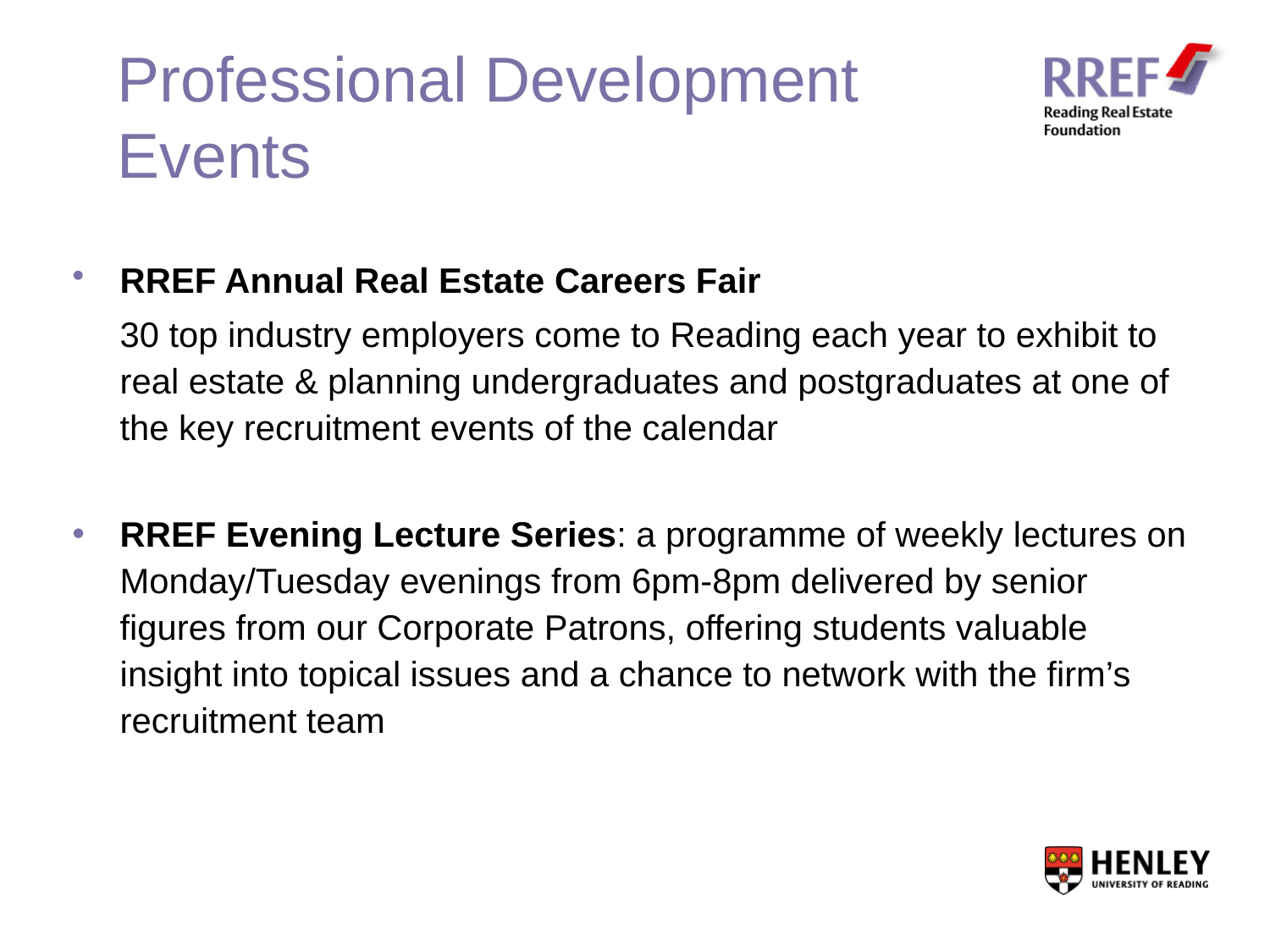

# Professional Development Events

RREF Annual Real Estate Careers Fair
	30 top industry employers come to Reading each year to exhibit to real estate & planning undergraduates and postgraduates at one of the key recruitment events of the calendar

RREF Evening Lecture Series: a programme of weekly lectures on Monday/Tuesday evenings from 6pm-8pm delivered by senior figures from our Corporate Patrons, offering students valuable insight into topical issues and a chance to network with the firm’s recruitment team